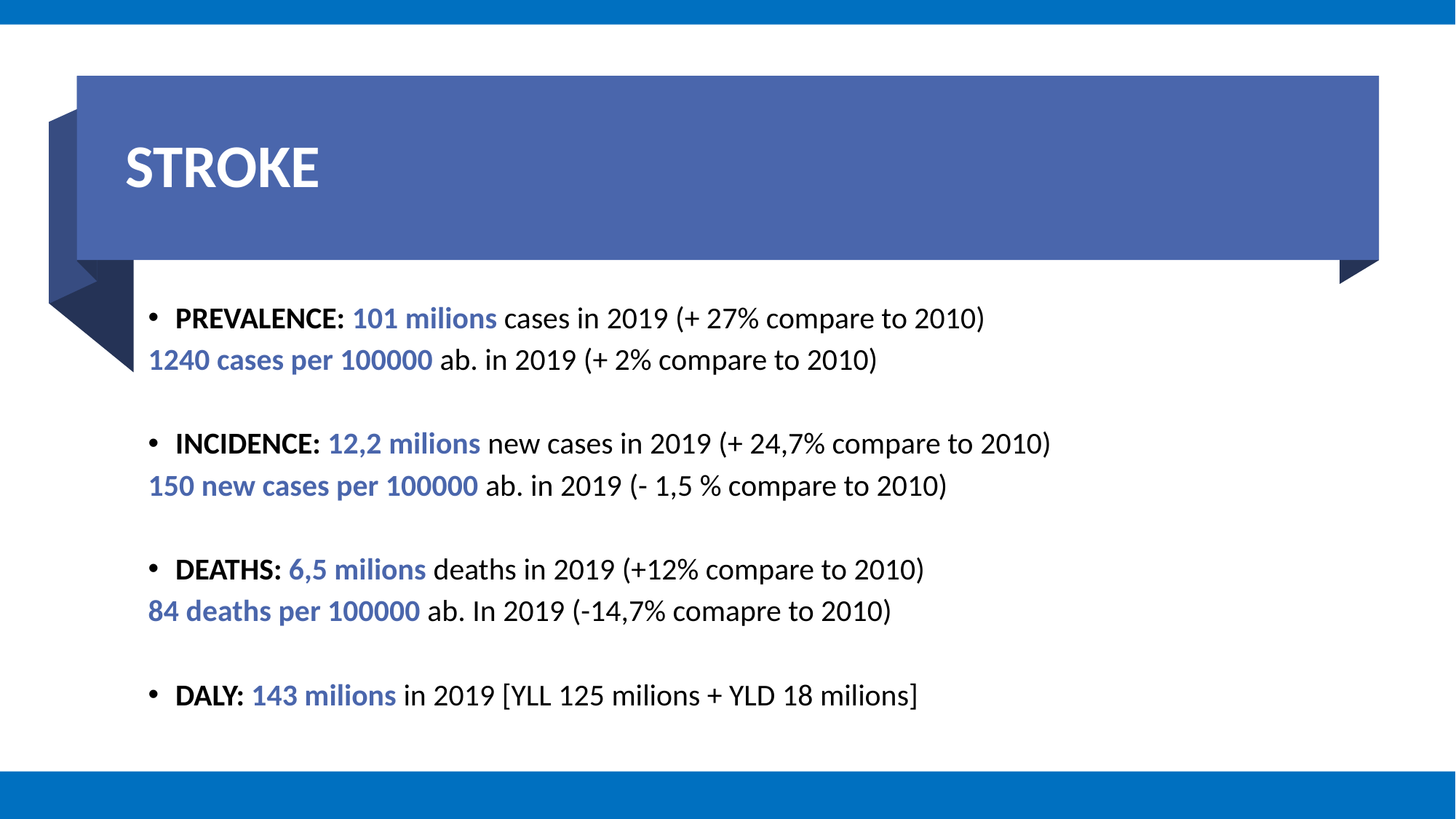

# STROKE

PREVALENCE: 101 milions cases in 2019 (+ 27% compare to 2010)
1240 cases per 100000 ab. in 2019 (+ 2% compare to 2010)

INCIDENCE: 12,2 milions new cases in 2019 (+ 24,7% compare to 2010)
150 new cases per 100000 ab. in 2019 (- 1,5 % compare to 2010)

DEATHS: 6,5 milions deaths in 2019 (+12% compare to 2010)
84 deaths per 100000 ab. In 2019 (-14,7% comapre to 2010)

DALY: 143 milions in 2019 [YLL 125 milions + YLD 18 milions]